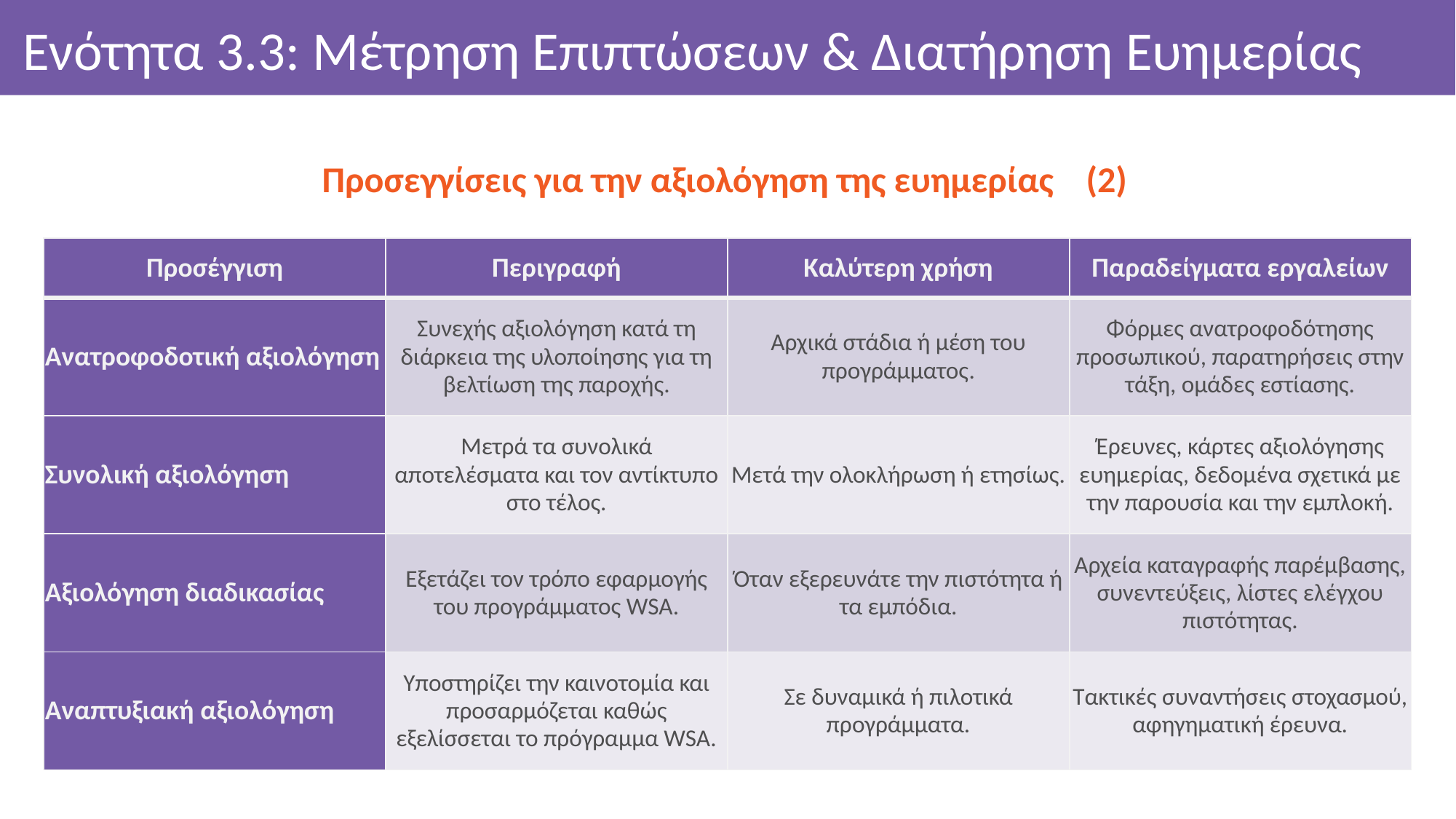

# Ενότητα 3.3: Μέτρηση Επιπτώσεων & Διατήρηση Ευημερίας
Προσεγγίσεις για την αξιολόγηση της ευημερίας 	(2)
| Προσέγγιση | Περιγραφή | Καλύτερη χρήση | Παραδείγματα εργαλείων |
| --- | --- | --- | --- |
| Ανατροφοδοτική αξιολόγηση | Συνεχής αξιολόγηση κατά τη διάρκεια της υλοποίησης για τη βελτίωση της παροχής. | Αρχικά στάδια ή μέση του προγράμματος. | Φόρμες ανατροφοδότησης προσωπικού, παρατηρήσεις στην τάξη, ομάδες εστίασης. |
| Συνολική αξιολόγηση | Μετρά τα συνολικά αποτελέσματα και τον αντίκτυπο στο τέλος. | Μετά την ολοκλήρωση ή ετησίως. | Έρευνες, κάρτες αξιολόγησης ευημερίας, δεδομένα σχετικά με την παρουσία και την εμπλοκή. |
| Αξιολόγηση διαδικασίας | Εξετάζει τον τρόπο εφαρμογής του προγράμματος WSA. | Όταν εξερευνάτε την πιστότητα ή τα εμπόδια. | Αρχεία καταγραφής παρέμβασης, συνεντεύξεις, λίστες ελέγχου πιστότητας. |
| Αναπτυξιακή αξιολόγηση | Υποστηρίζει την καινοτομία και προσαρμόζεται καθώς εξελίσσεται το πρόγραμμα WSA. | Σε δυναμικά ή πιλοτικά προγράμματα. | Τακτικές συναντήσεις στοχασμού, αφηγηματική έρευνα. |